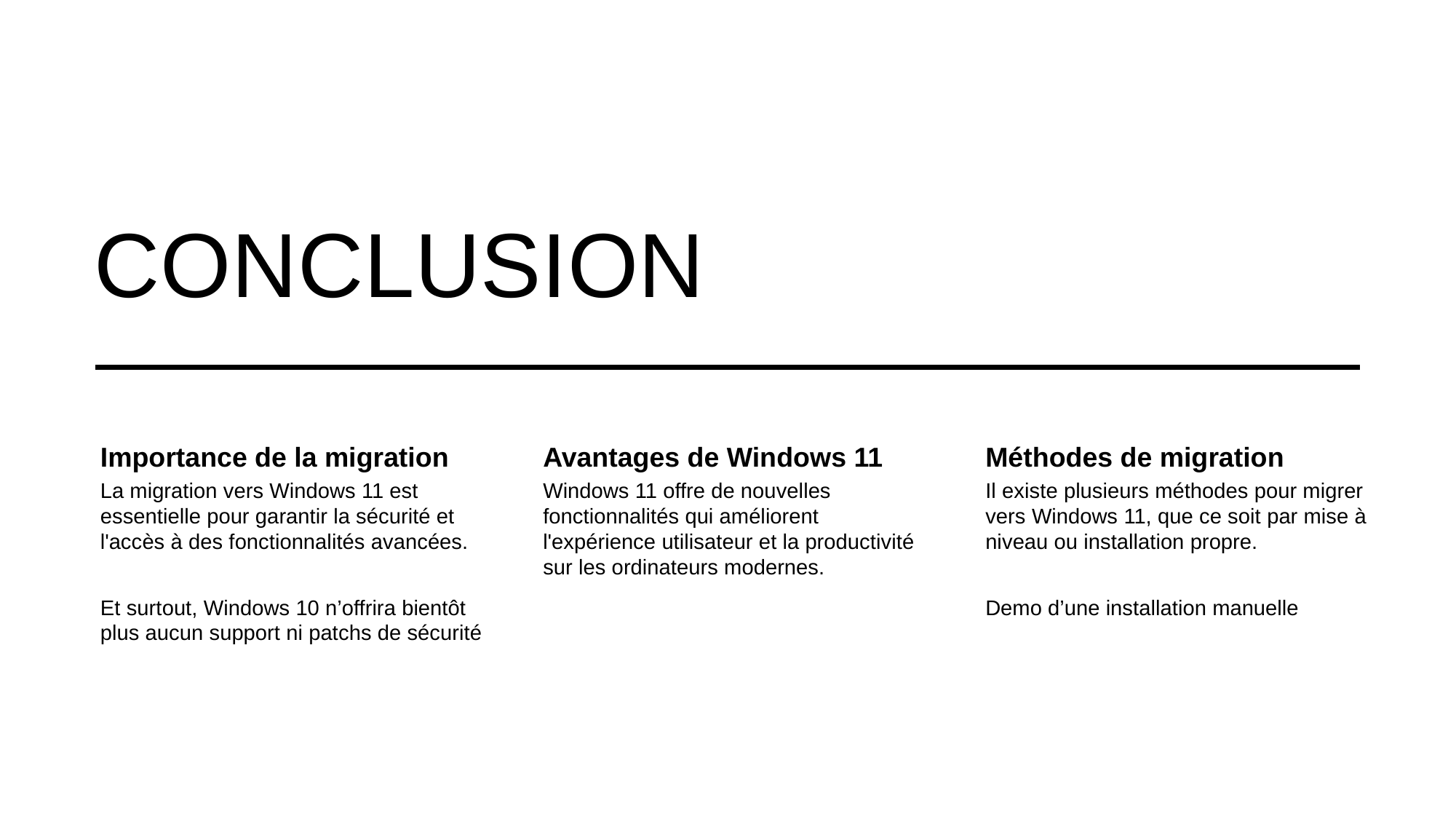

# Conclusion
Importance de la migration
La migration vers Windows 11 est essentielle pour garantir la sécurité et l'accès à des fonctionnalités avancées.

Et surtout, Windows 10 n’offrira bientôt plus aucun support ni patchs de sécurité
Avantages de Windows 11
Windows 11 offre de nouvelles fonctionnalités qui améliorent l'expérience utilisateur et la productivité sur les ordinateurs modernes.
Méthodes de migration
Il existe plusieurs méthodes pour migrer vers Windows 11, que ce soit par mise à niveau ou installation propre.

Demo d’une installation manuelle